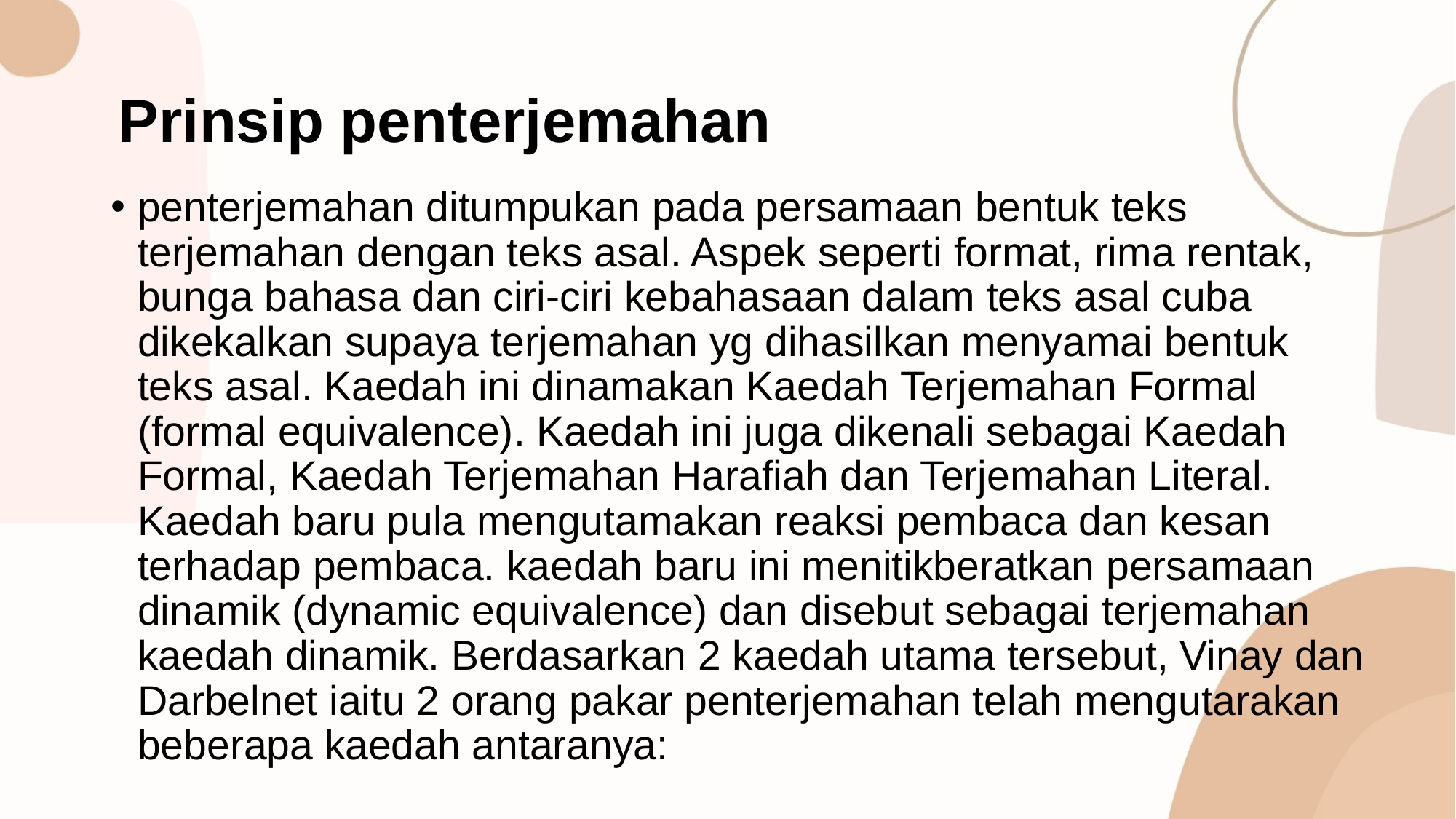

# Prinsip penterjemahan
penterjemahan ditumpukan pada persamaan bentuk teks terjemahan dengan teks asal. Aspek seperti format, rima rentak, bunga bahasa dan ciri-ciri kebahasaan dalam teks asal cuba dikekalkan supaya terjemahan yg dihasilkan menyamai bentuk teks asal. Kaedah ini dinamakan Kaedah Terjemahan Formal (formal equivalence). Kaedah ini juga dikenali sebagai Kaedah Formal, Kaedah Terjemahan Harafiah dan Terjemahan Literal. Kaedah baru pula mengutamakan reaksi pembaca dan kesan terhadap pembaca. kaedah baru ini menitikberatkan persamaan dinamik (dynamic equivalence) dan disebut sebagai terjemahan kaedah dinamik. Berdasarkan 2 kaedah utama tersebut, Vinay dan Darbelnet iaitu 2 orang pakar penterjemahan telah mengutarakan beberapa kaedah antaranya: